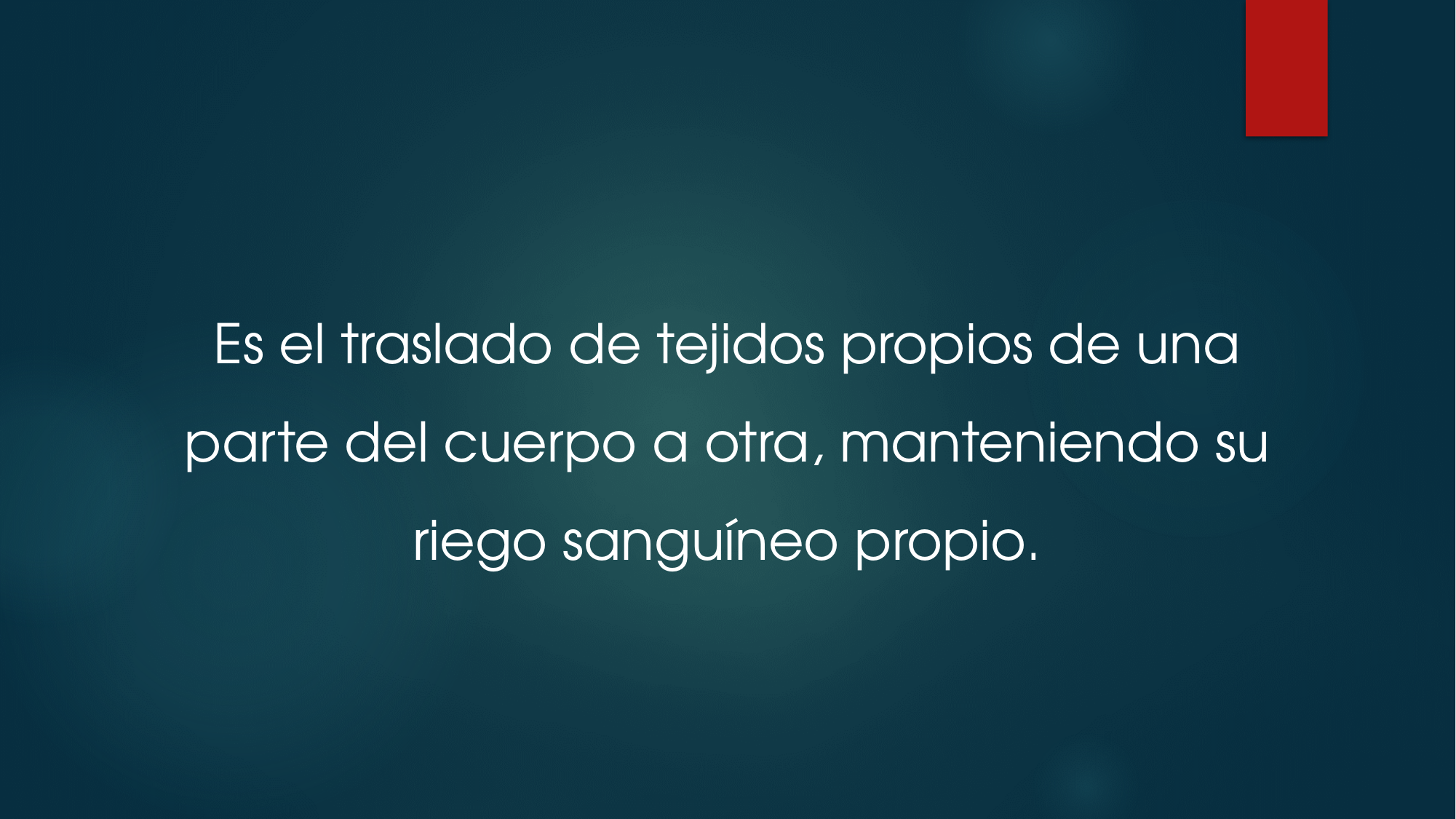

Es el traslado de tejidos propios de una parte del cuerpo a otra, manteniendo su riego sanguíneo propio.